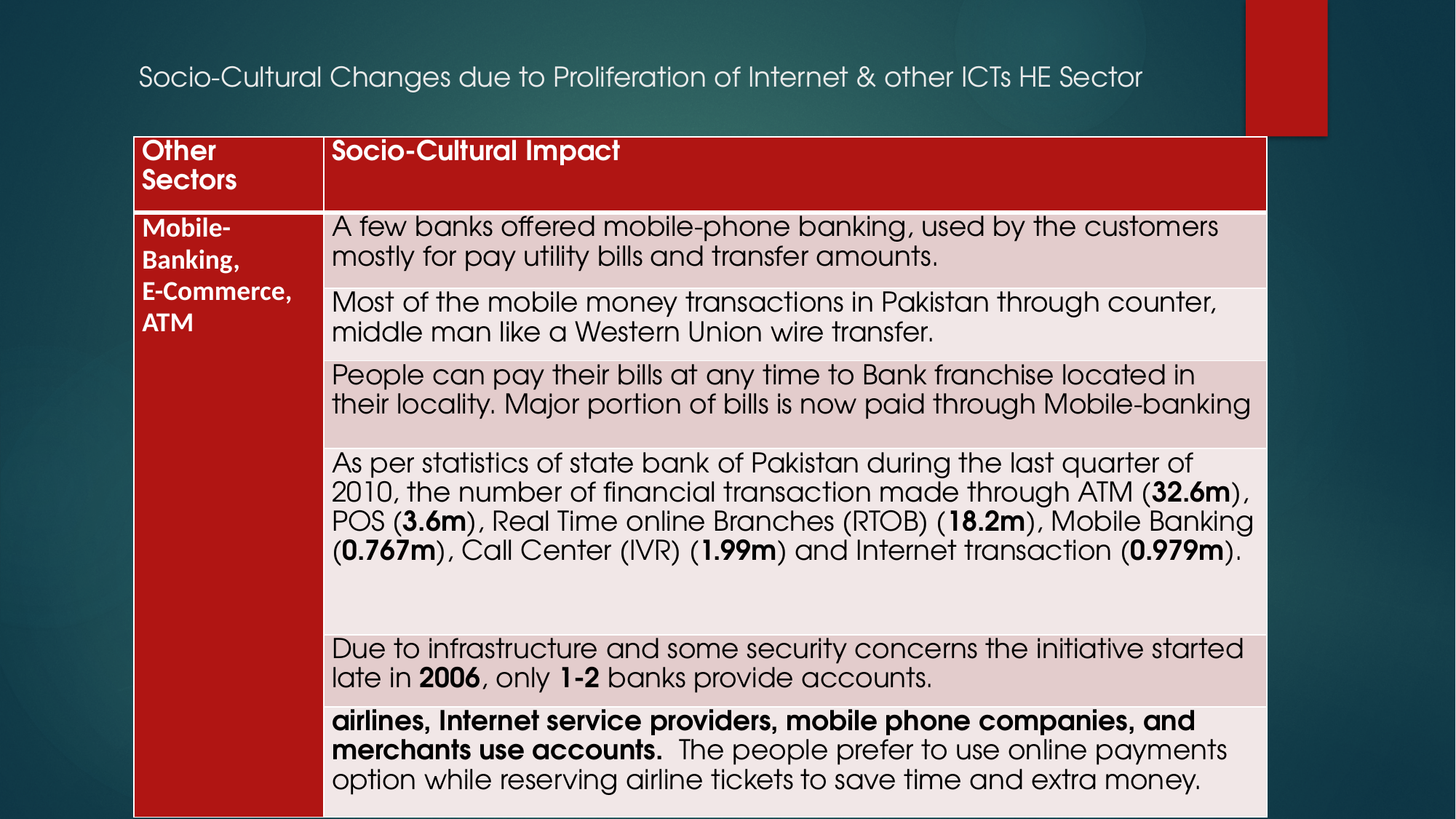

# Socio-Cultural Changes due to Proliferation of Internet & other ICTs HE Sector
| Other Sectors | Socio-Cultural Impact |
| --- | --- |
| Mobile-Banking, E-Commerce, ATM | A few banks offered mobile-phone banking, used by the customers mostly for pay utility bills and transfer amounts. |
|  | Most of the mobile money transactions in Pakistan through counter, middle man like a Western Union wire transfer. |
|  | People can pay their bills at any time to Bank franchise located in their locality. Major portion of bills is now paid through Mobile-banking |
|  | As per statistics of state bank of Pakistan during the last quarter of 2010, the number of financial transaction made through ATM (32.6m), POS (3.6m), Real Time online Branches (RTOB) (18.2m), Mobile Banking (0.767m), Call Center (IVR) (1.99m) and Internet transaction (0.979m). |
|  | Due to infrastructure and some security concerns the initiative started late in 2006, only 1-2 banks provide accounts. |
|  | airlines, Internet service providers, mobile phone companies, and merchants use accounts. The people prefer to use online payments option while reserving airline tickets to save time and extra money. |